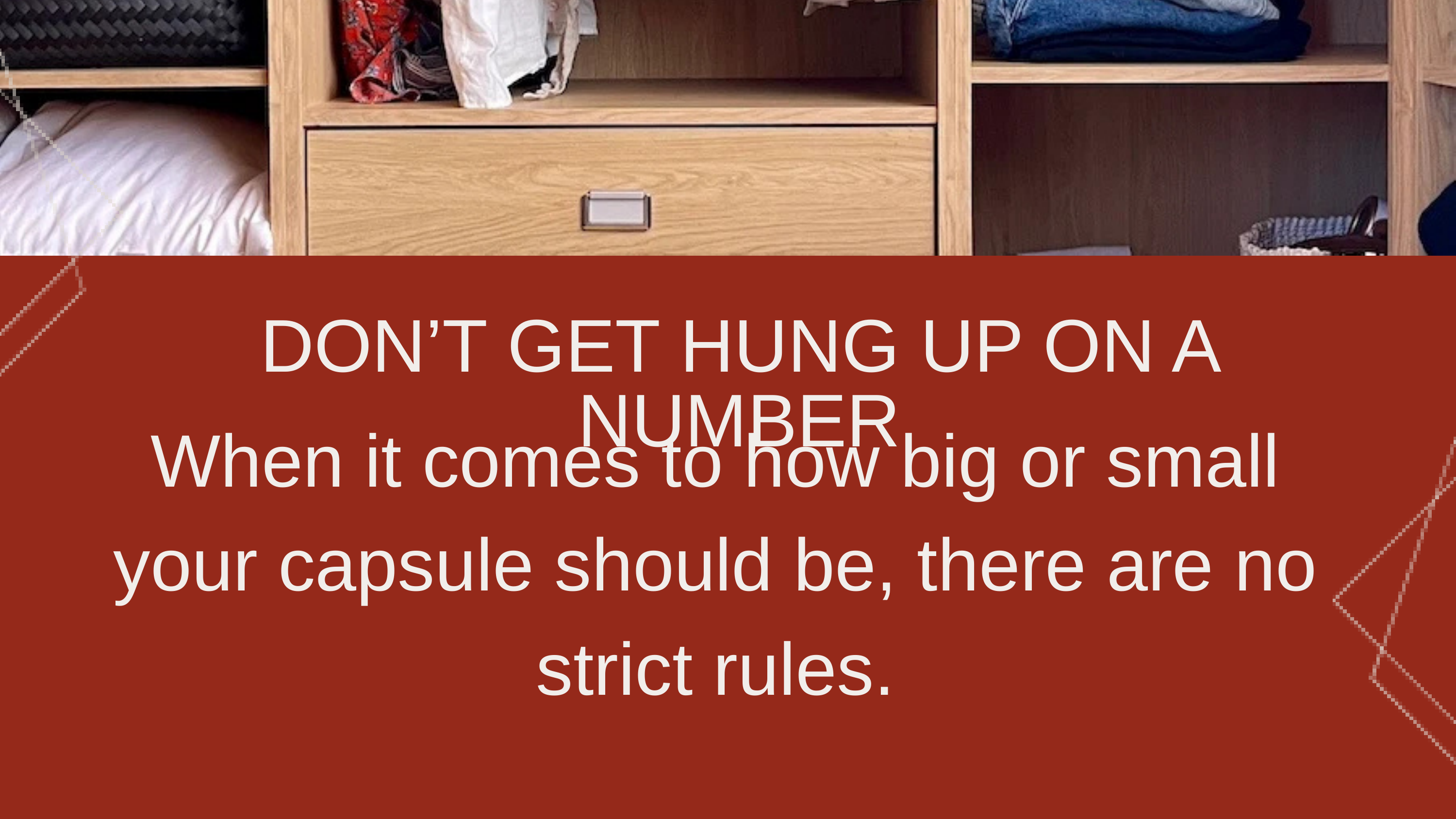

DON’T GET HUNG UP ON A NUMBER
When it comes to how big or small your capsule should be, there are no strict rules.